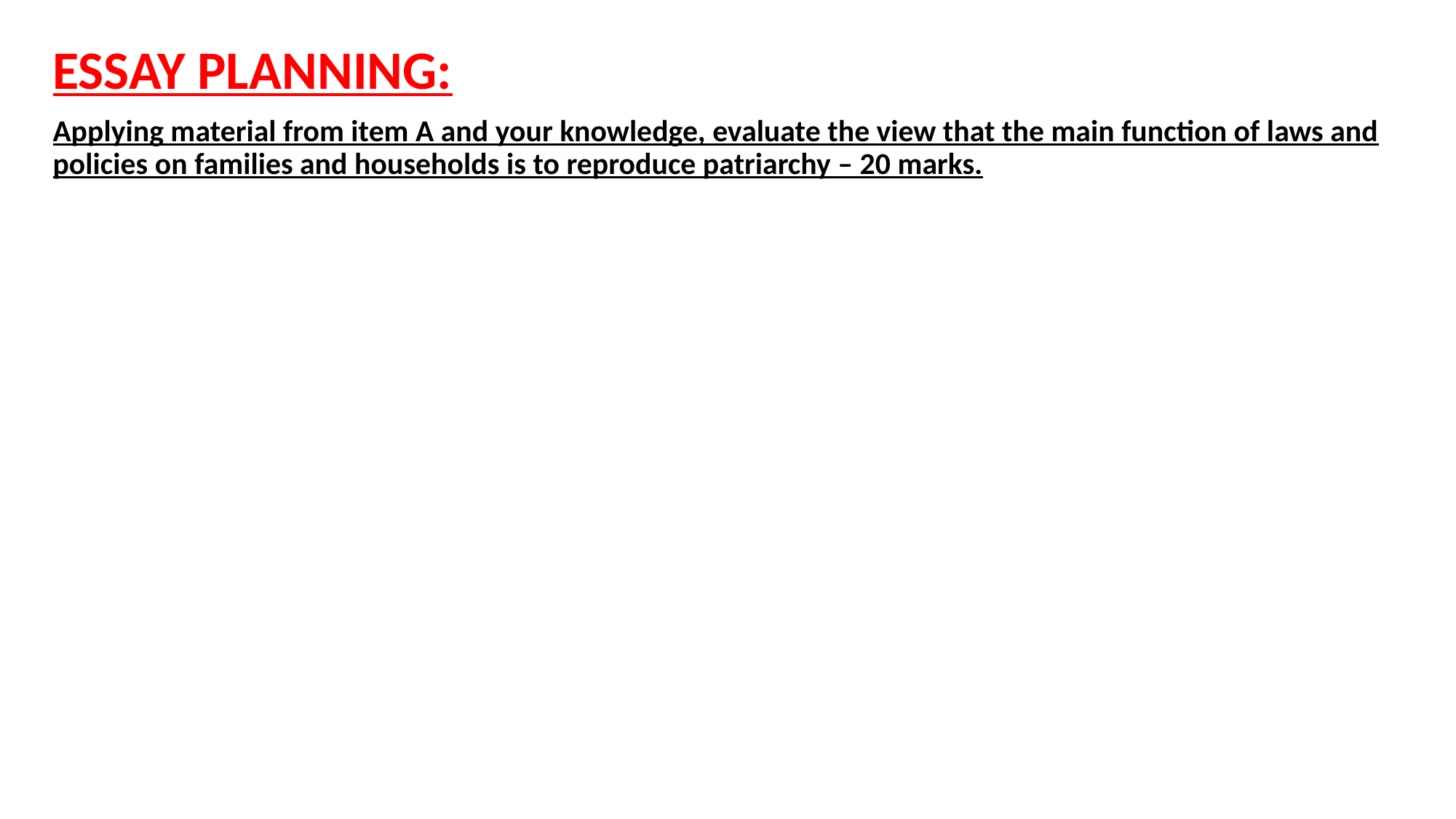

# ESSAY PLANNING:
Applying material from item A and your knowledge, evaluate the view that the main function of laws and policies on families and households is to reproduce patriarchy – 20 marks.